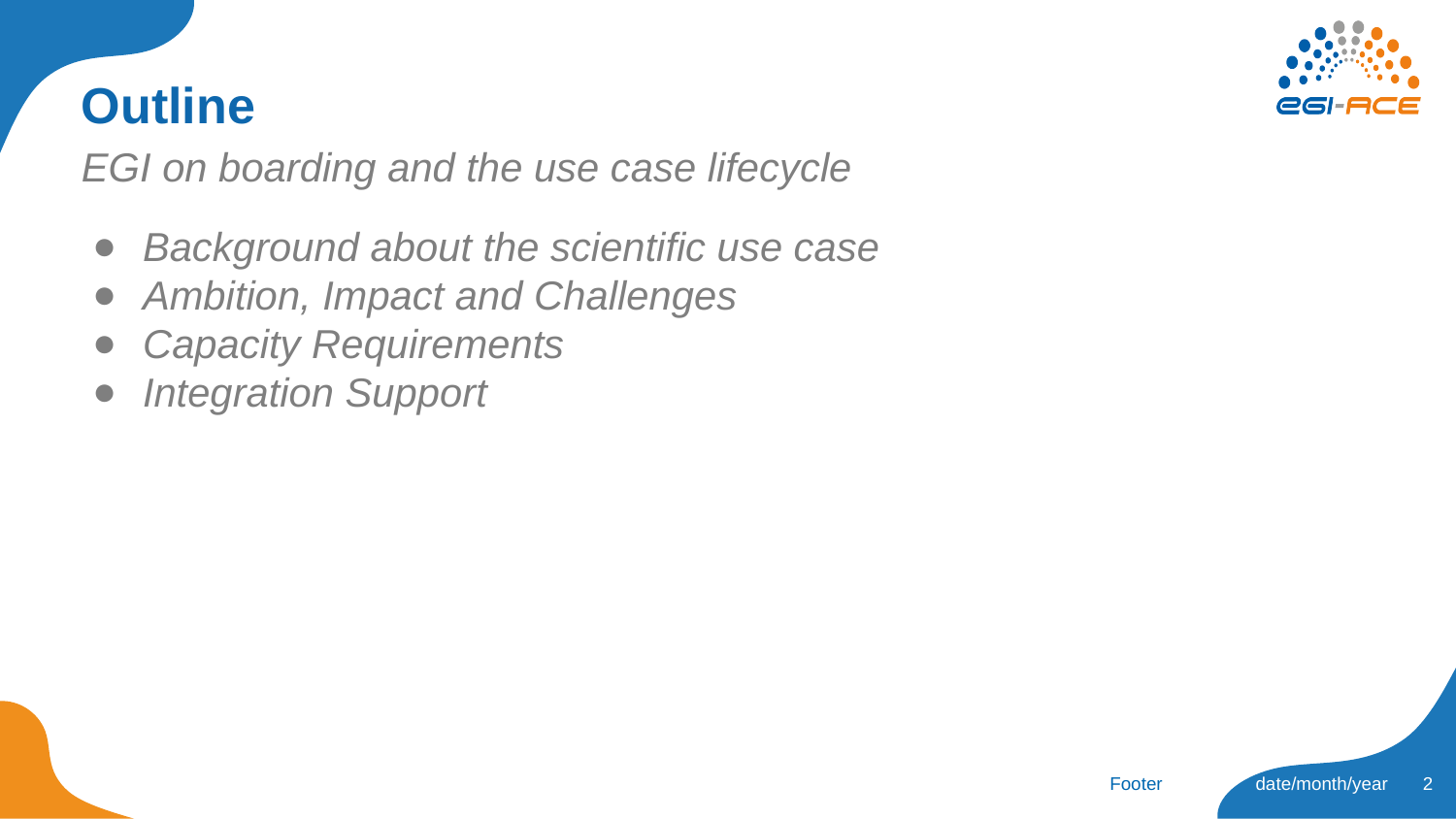

# Outline
EGI on boarding and the use case lifecycle
Background about the scientific use case
Ambition, Impact and Challenges
Capacity Requirements
Integration Support
2
Footer
date/month/year